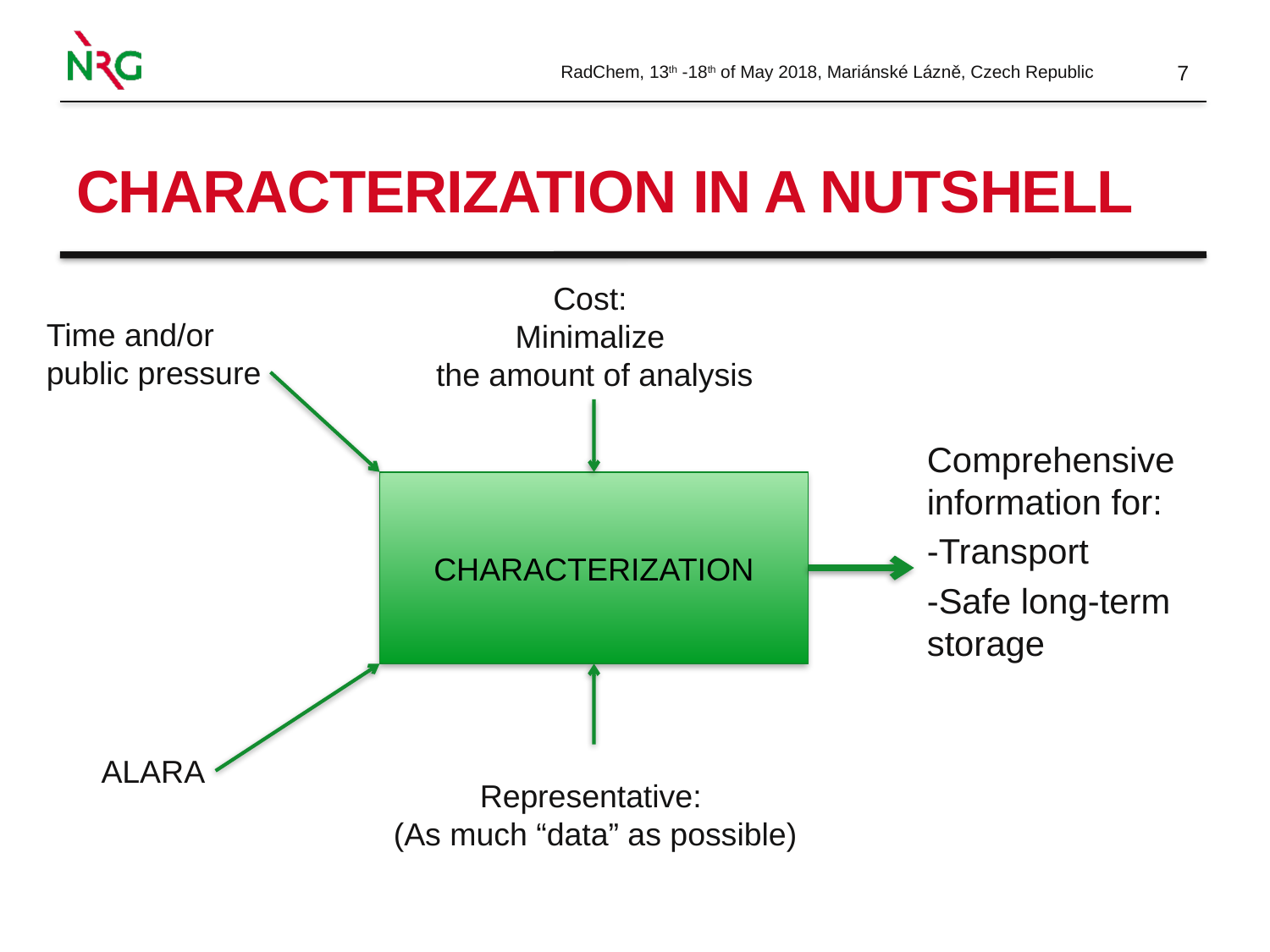

RadChem, 13th -18th of May 2018, Mariánské Lázně, Czech Republic

# Characterization in a nutshell
Cost:
Minimalize
the amount of analysis
Time and/or
public pressure

Comprehensive information for:
-Transport
-Safe long-term storage
CHARACTERIZATION
ALARA
Representative:
(As much “data” as possible)